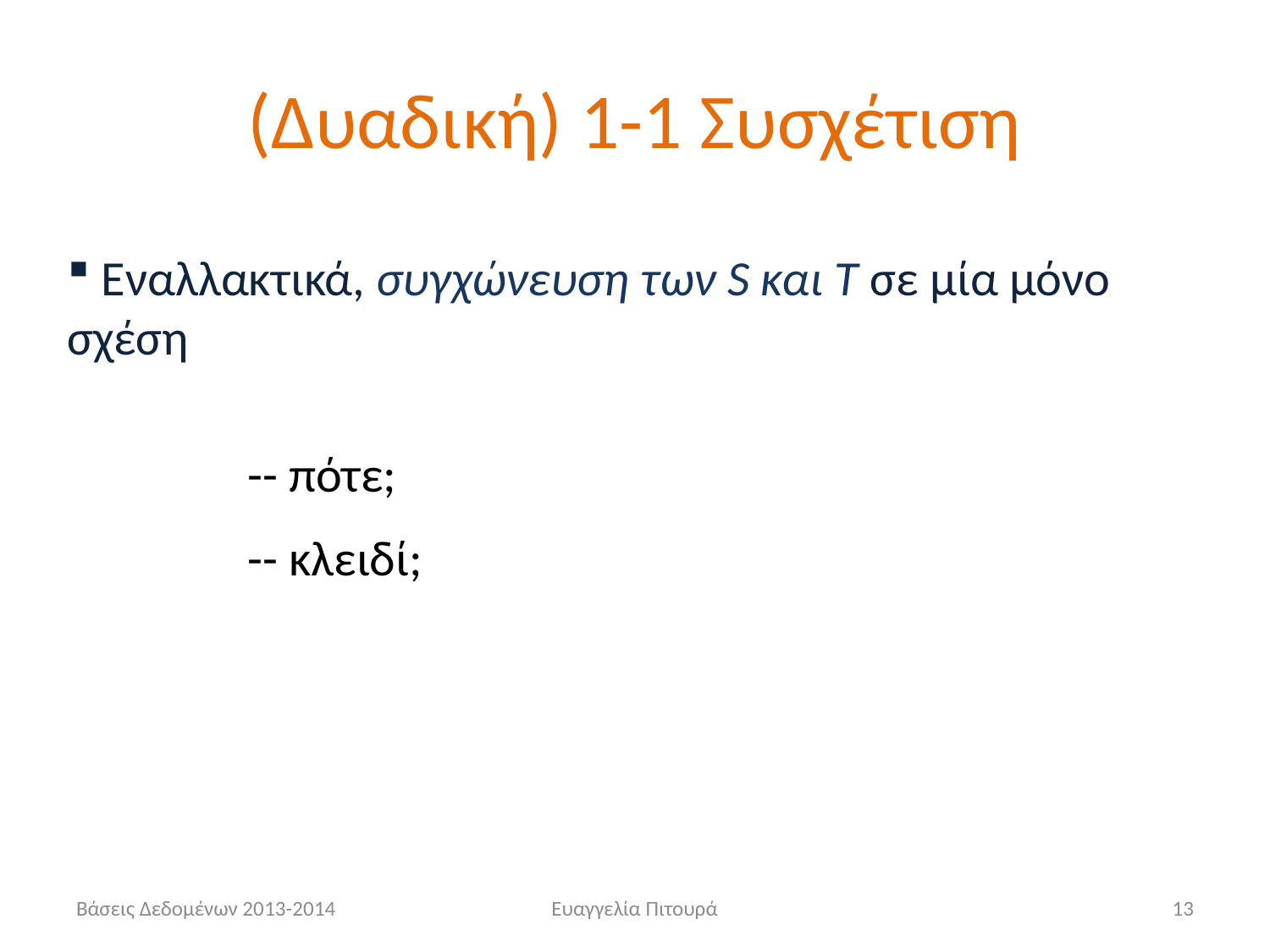

# (Δυαδική) 1-1 Συσχέτιση
 Εναλλακτικά, συγχώνευση των S και T σε μία μόνο σχέση
-- πότε;
-- κλειδί;
Βάσεις Δεδομένων 2013-2014
Ευαγγελία Πιτουρά
13